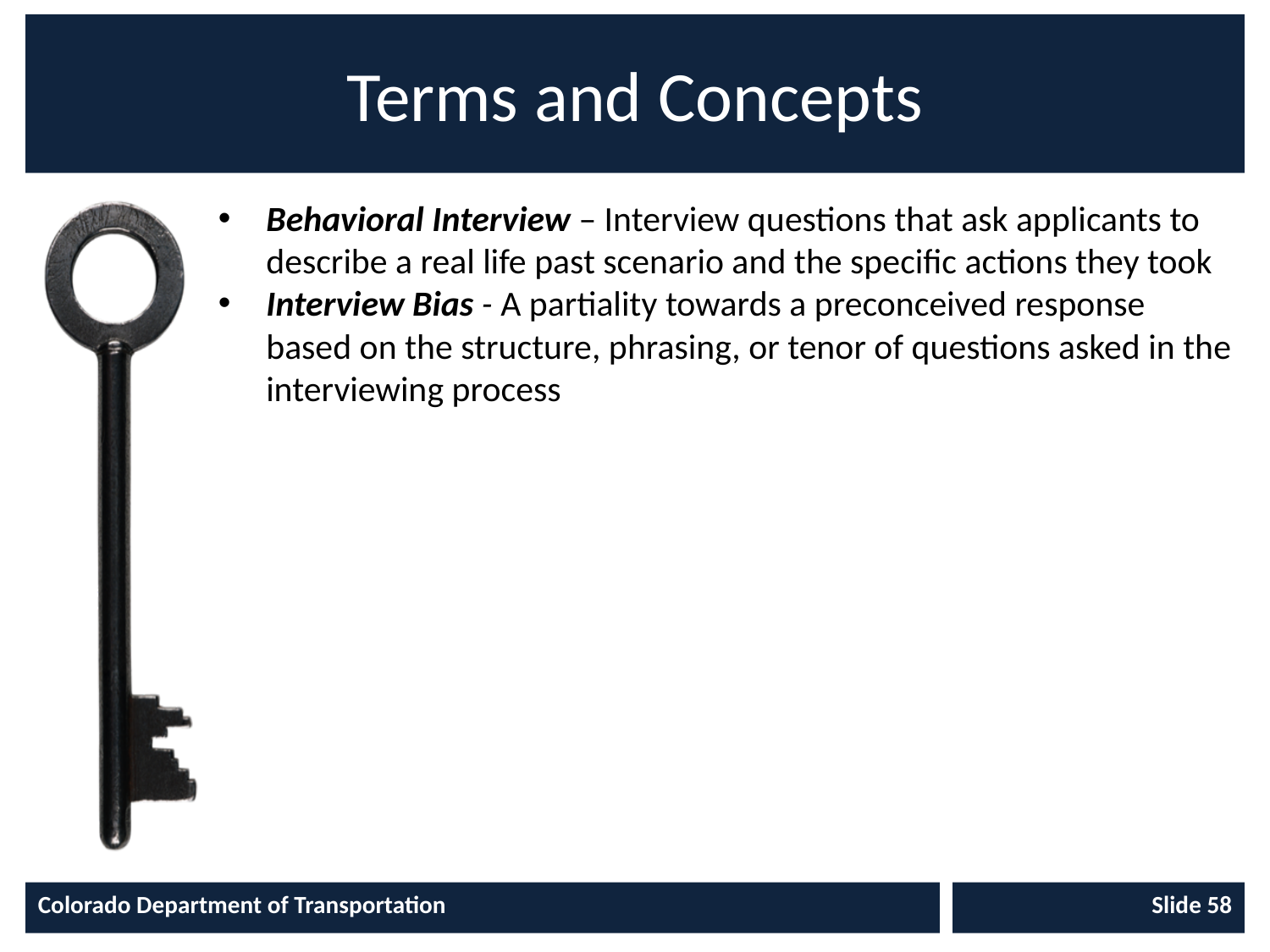

# Terms and Concepts
Behavioral Interview – Interview questions that ask applicants to describe a real life past scenario and the specific actions they took
Interview Bias - A partiality towards a preconceived response based on the structure, phrasing, or tenor of questions asked in the interviewing process

Colorado Department of Transportation
Slide 58